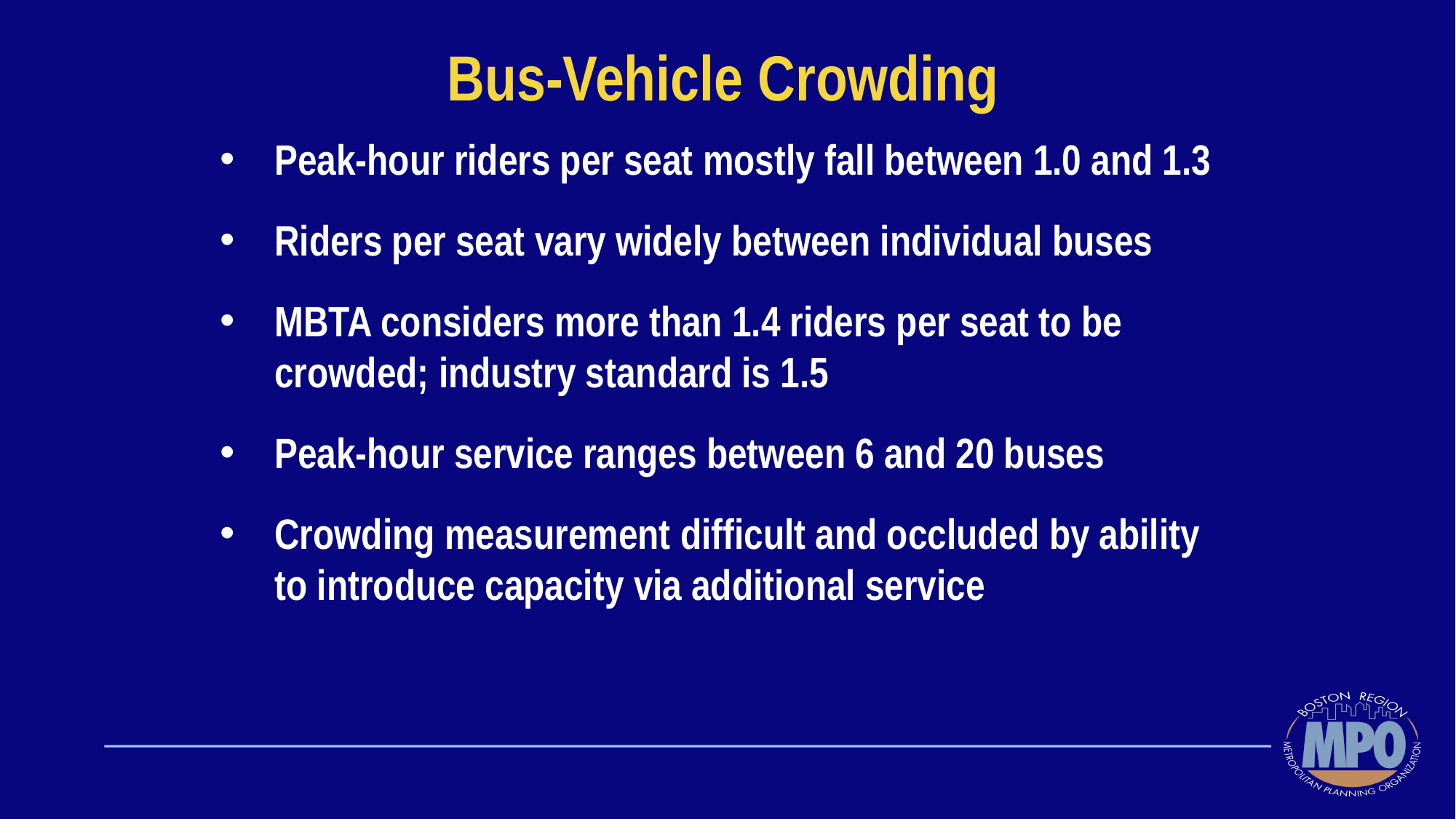

# Bus-Vehicle Crowding
Peak-hour riders per seat mostly fall between 1.0 and 1.3
Riders per seat vary widely between individual buses
MBTA considers more than 1.4 riders per seat to be crowded; industry standard is 1.5
Peak-hour service ranges between 6 and 20 buses
Crowding measurement difficult and occluded by ability to introduce capacity via additional service